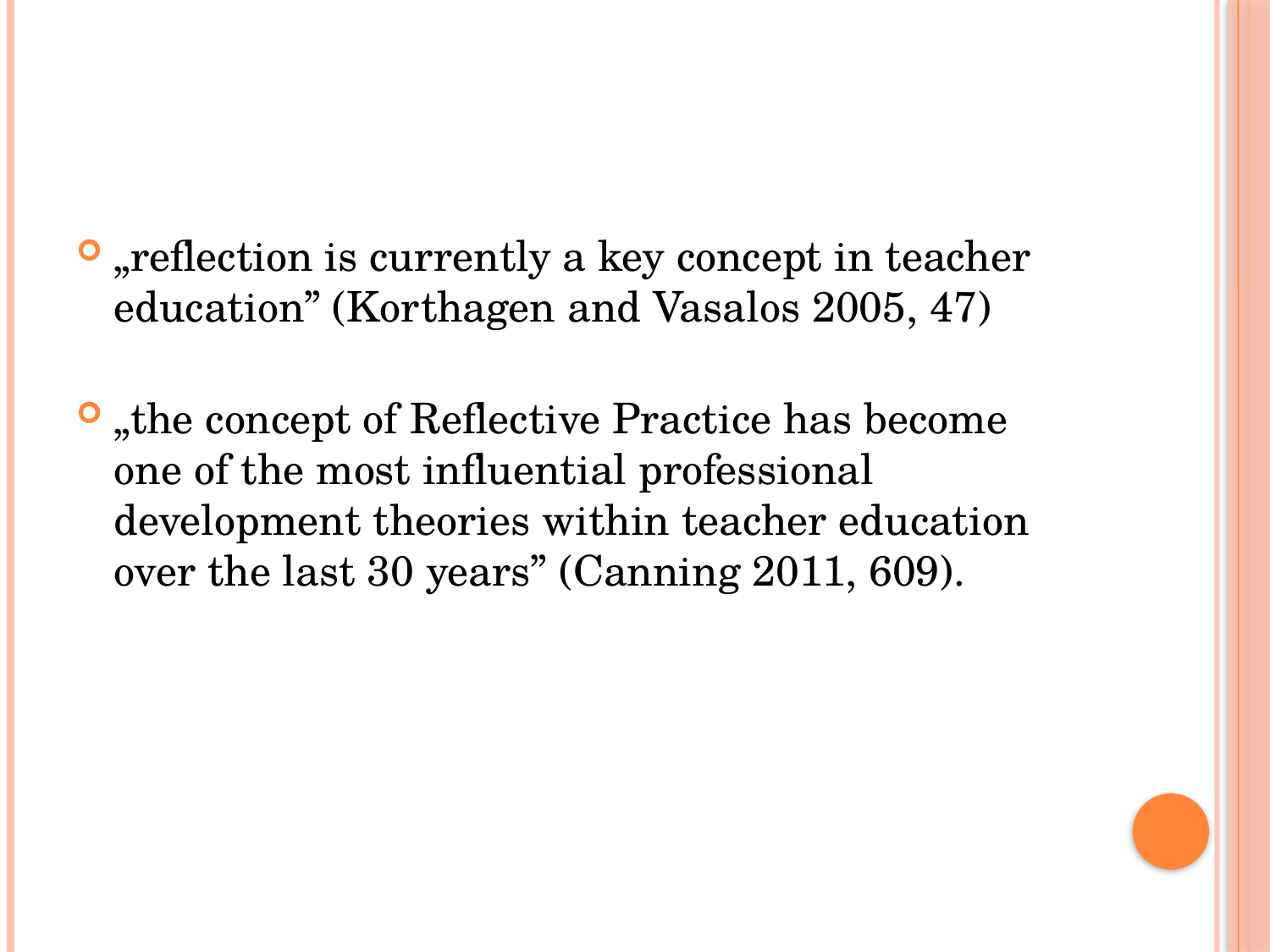

#
„reflection is currently a key concept in teacher education” (Korthagen and Vasalos 2005, 47)
„the concept of Reflective Practice has become one of the most influential professional development theories within teacher education over the last 30 years” (Canning 2011, 609).